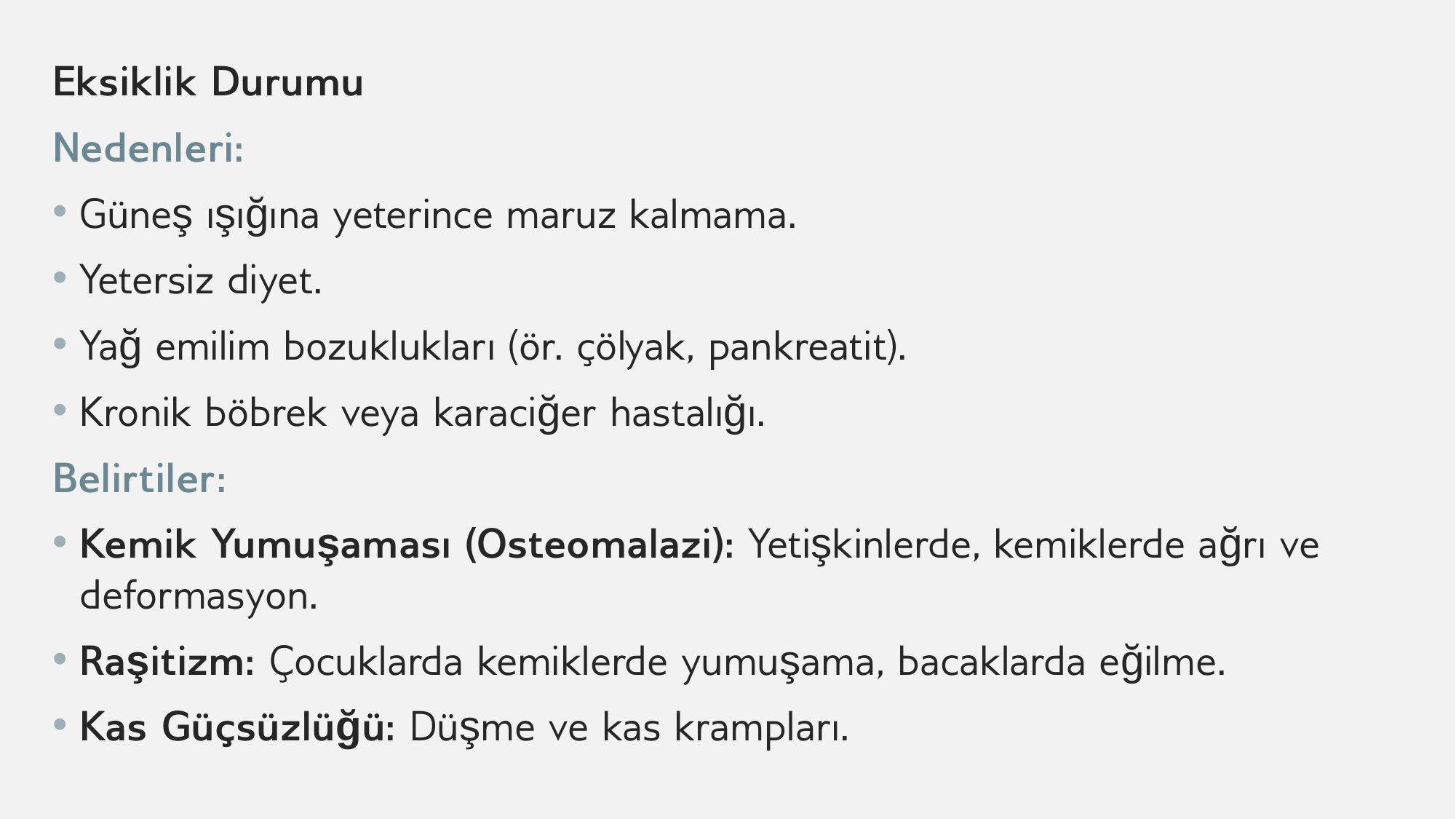

Eksiklik Durumu
Nedenleri:
Güneş ışığına yeterince maruz kalmama.
Yetersiz diyet.
Yağ emilim bozuklukları (ör. çölyak, pankreatit).
Kronik böbrek veya karaciğer hastalığı.
Belirtiler:
Kemik Yumuşaması (Osteomalazi): Yetişkinlerde, kemiklerde ağrı ve deformasyon.
Raşitizm: Çocuklarda kemiklerde yumuşama, bacaklarda eğilme.
Kas Güçsüzlüğü: Düşme ve kas krampları.